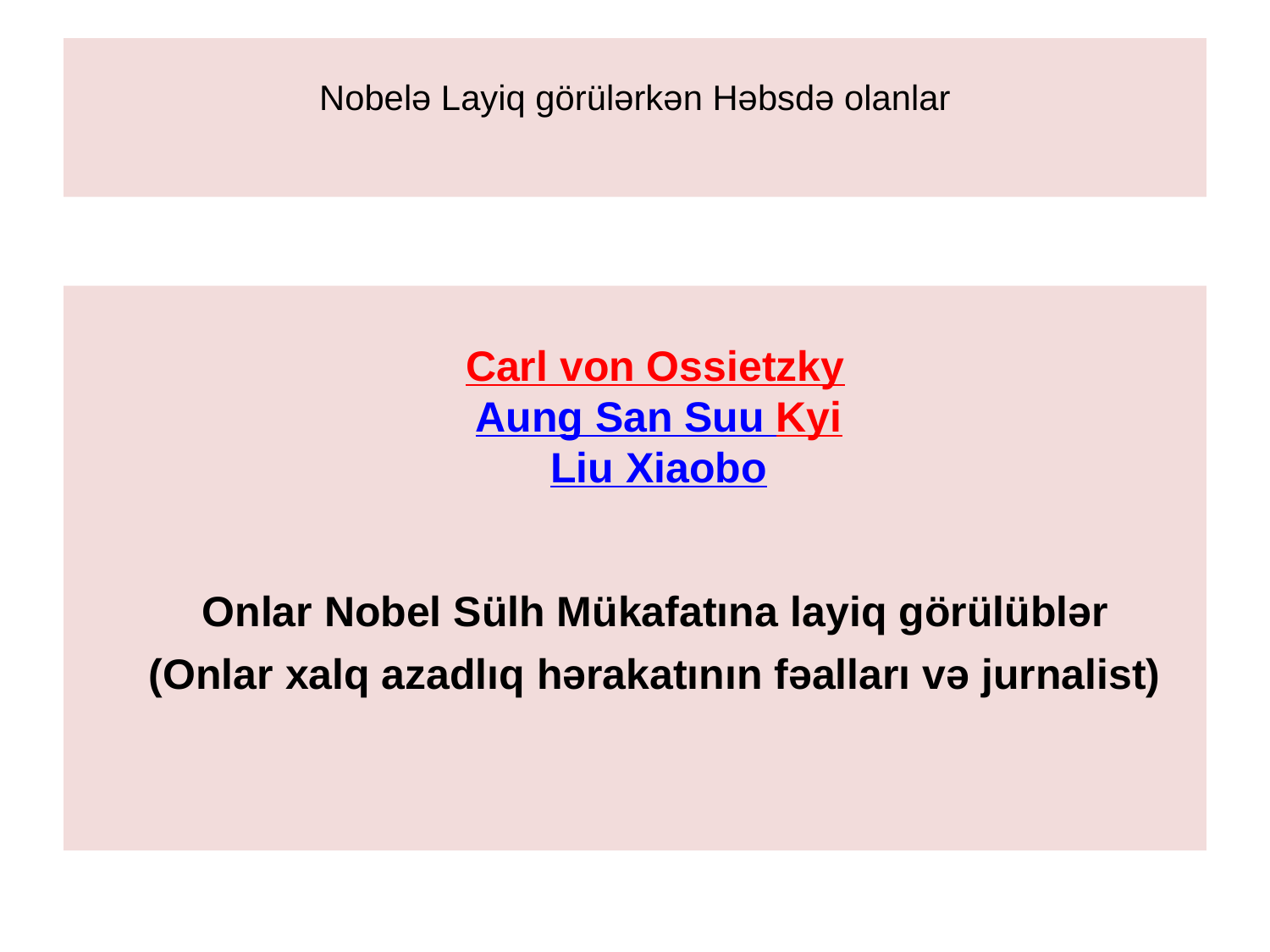

# Nobelə Layiq görülərkən Həbsdə olanlar

Carl von Ossietzky
Aung San Suu Kyi
Liu Xiaobo

Onlar Nobel Sülh Mükafatına layiq görülüblər
(Onlar xalq azadlıq hərakatının fəalları və jurnalist)